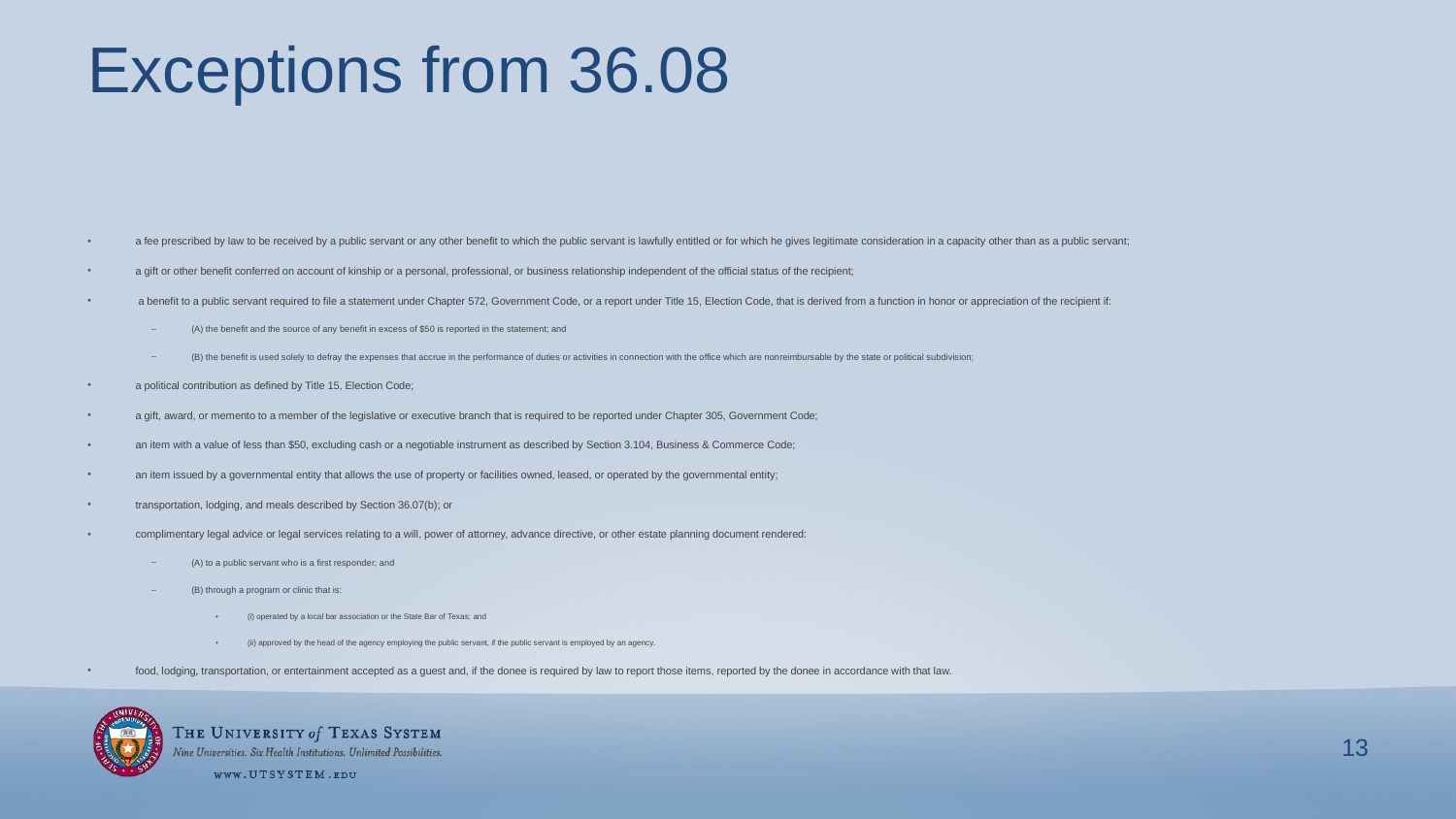

# Exceptions from 36.08
a fee prescribed by law to be received by a public servant or any other benefit to which the public servant is lawfully entitled or for which he gives legitimate consideration in a capacity other than as a public servant;

a gift or other benefit conferred on account of kinship or a personal, professional, or business relationship independent of the official status of the recipient;

 a benefit to a public servant required to file a statement under Chapter 572, Government Code, or a report under Title 15, Election Code, that is derived from a function in honor or appreciation of the recipient if:

(A) the benefit and the source of any benefit in excess of $50 is reported in the statement; and

(B) the benefit is used solely to defray the expenses that accrue in the performance of duties or activities in connection with the office which are nonreimbursable by the state or political subdivision;

a political contribution as defined by Title 15, Election Code;

a gift, award, or memento to a member of the legislative or executive branch that is required to be reported under Chapter 305, Government Code;

an item with a value of less than $50, excluding cash or a negotiable instrument as described by Section 3.104, Business & Commerce Code;

an item issued by a governmental entity that allows the use of property or facilities owned, leased, or operated by the governmental entity;

transportation, lodging, and meals described by Section 36.07(b); or

complimentary legal advice or legal services relating to a will, power of attorney, advance directive, or other estate planning document rendered:

(A) to a public servant who is a first responder; and

(B) through a program or clinic that is:

(i) operated by a local bar association or the State Bar of Texas; and

(ii) approved by the head of the agency employing the public servant, if the public servant is employed by an agency.

food, lodging, transportation, or entertainment accepted as a guest and, if the donee is required by law to report those items, reported by the donee in accordance with that law.
13